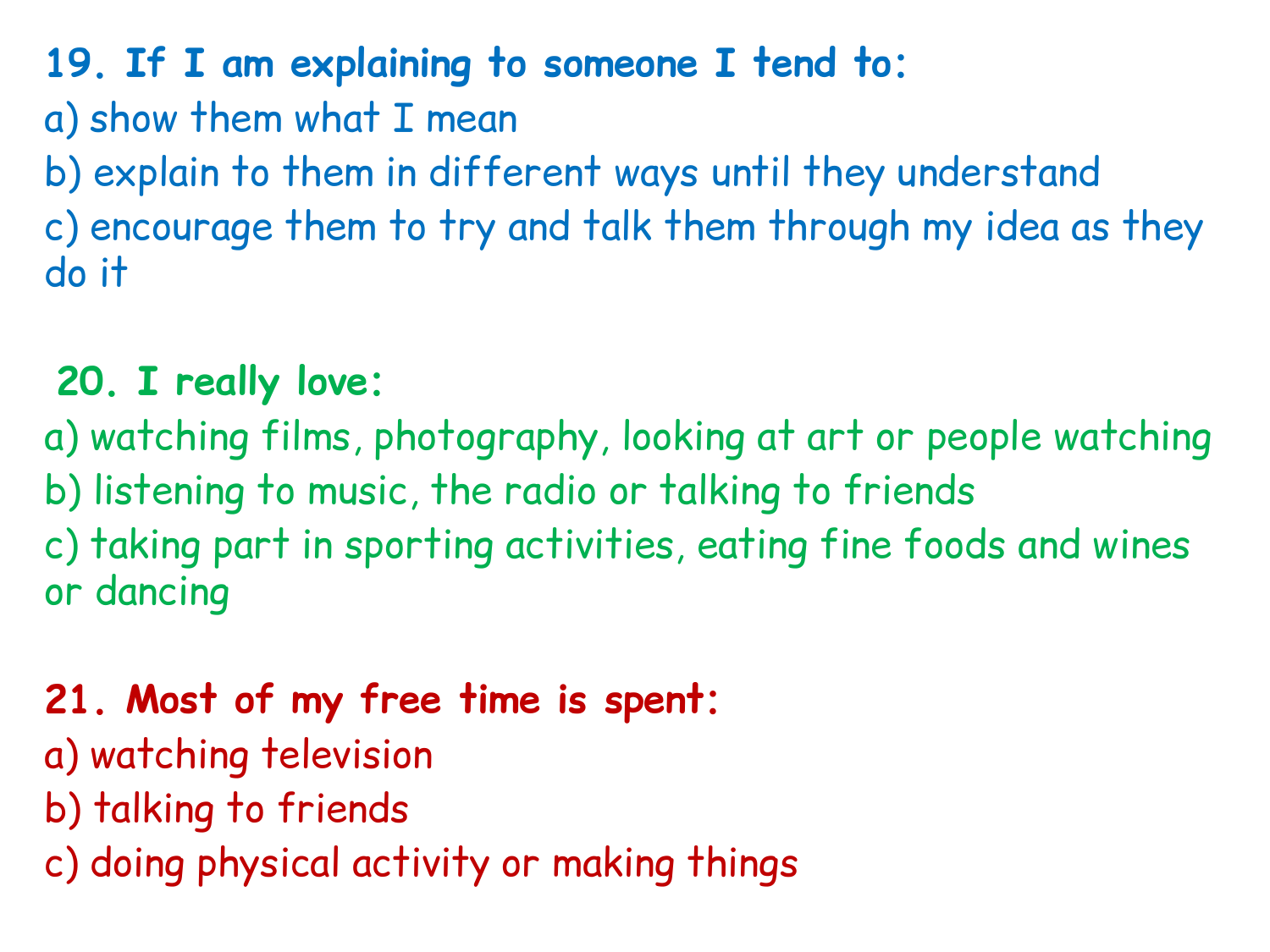

19. If I am explaining to someone I tend to:
a) show them what I mean
b) explain to them in different ways until they understand
c) encourage them to try and talk them through my idea as they do it

 20. I really love:
a) watching films, photography, looking at art or people watching
b) listening to music, the radio or talking to friends
c) taking part in sporting activities, eating fine foods and wines or dancing

21. Most of my free time is spent:
a) watching television
b) talking to friends
c) doing physical activity or making things